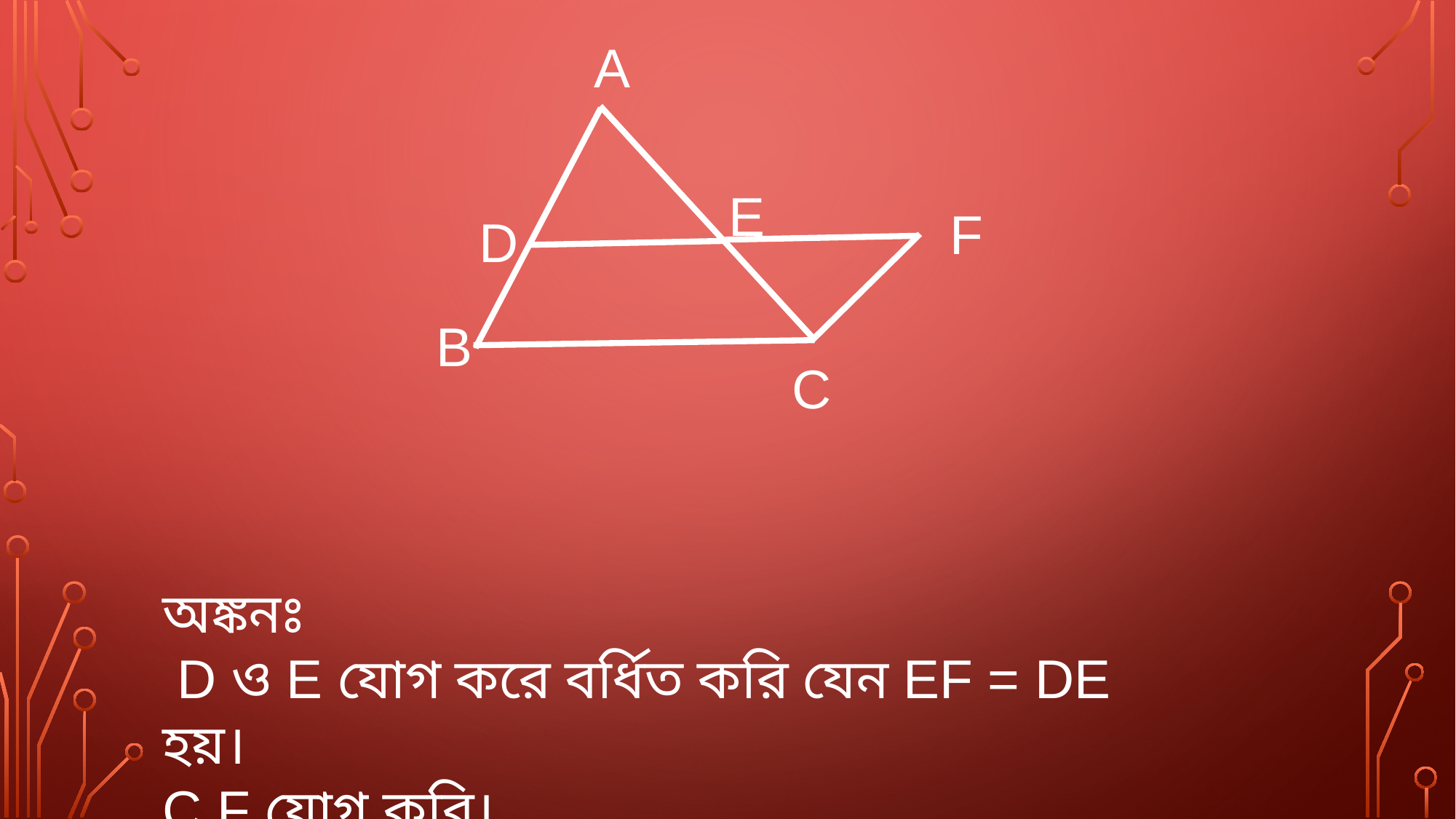

A
E
F
D
B
C
অঙ্কনঃ
 D ও E যোগ করে বর্ধিত করি যেন EF = DE হয়।
C,F যোগ করি।